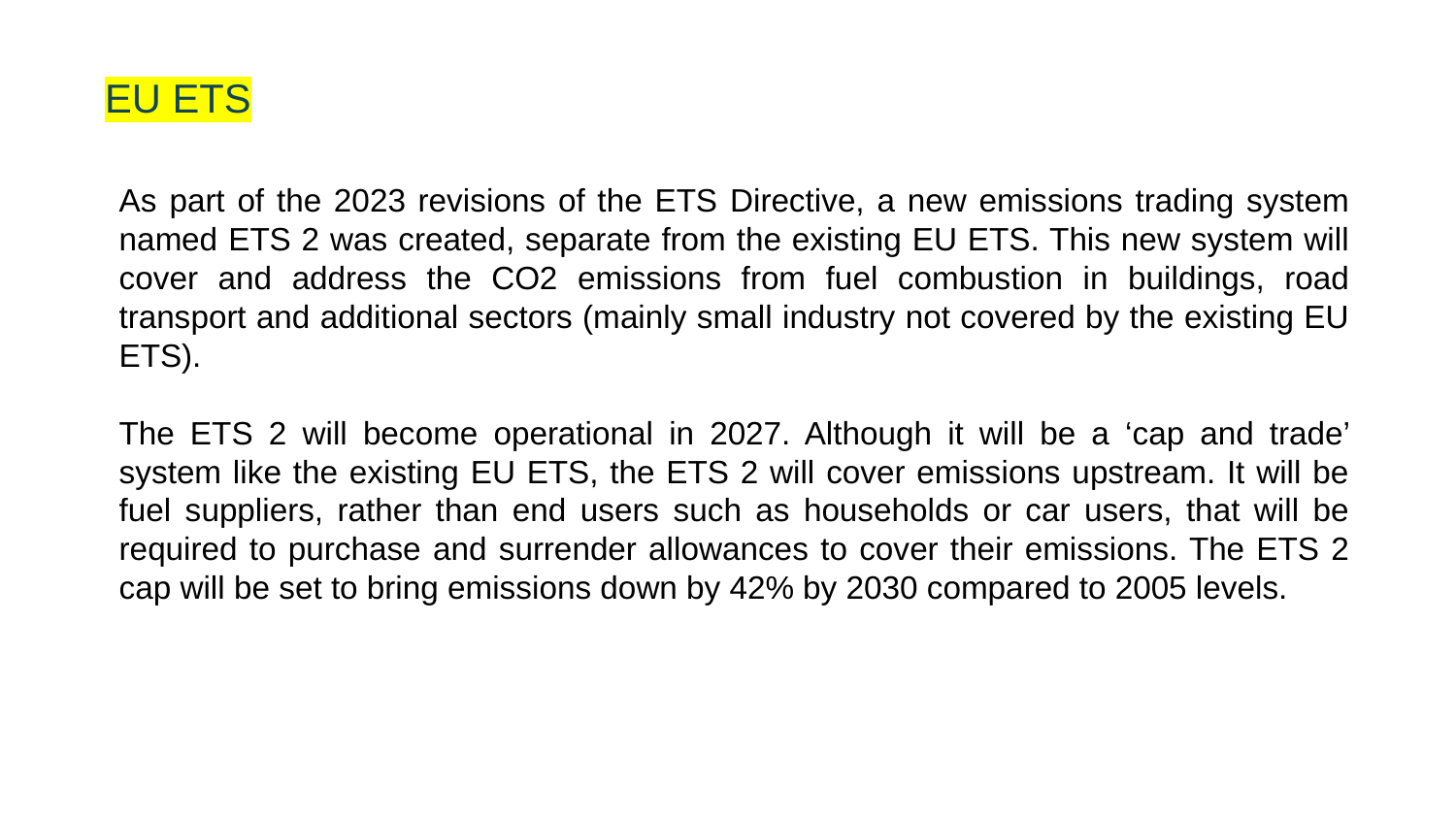

EU ETS

As part of the 2023 revisions of the ETS Directive, a new emissions trading system named ETS 2 was created, separate from the existing EU ETS. This new system will cover and address the CO2 emissions from fuel combustion in buildings, road transport and additional sectors (mainly small industry not covered by the existing EU ETS).

The ETS 2 will become operational in 2027. Although it will be a ‘cap and trade’ system like the existing EU ETS, the ETS 2 will cover emissions upstream. It will be fuel suppliers, rather than end users such as households or car users, that will be required to purchase and surrender allowances to cover their emissions. The ETS 2 cap will be set to bring emissions down by 42% by 2030 compared to 2005 levels.